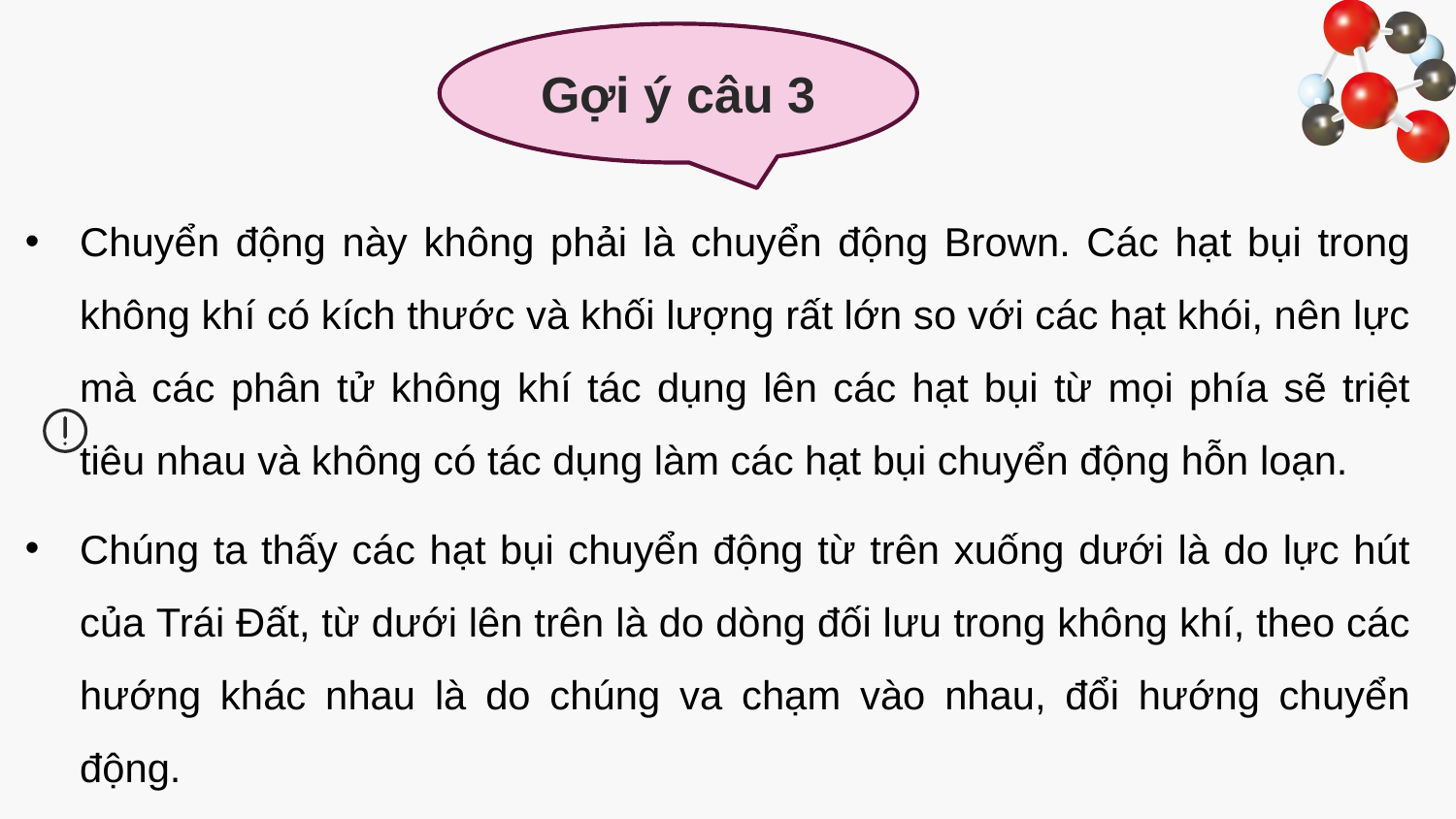

Gợi ý câu 3
Chuyển động này không phải là chuyển động Brown. Các hạt bụi trong không khí có kích thước và khối lượng rất lớn so với các hạt khói, nên lực mà các phân tử không khí tác dụng lên các hạt bụi từ mọi phía sẽ triệt tiêu nhau và không có tác dụng làm các hạt bụi chuyển động hỗn loạn.
Chúng ta thấy các hạt bụi chuyển động từ trên xuống dưới là do lực hút của Trái Đất, từ dưới lên trên là do dòng đối lưu trong không khí, theo các hướng khác nhau là do chúng va chạm vào nhau, đổi hướng chuyển động.